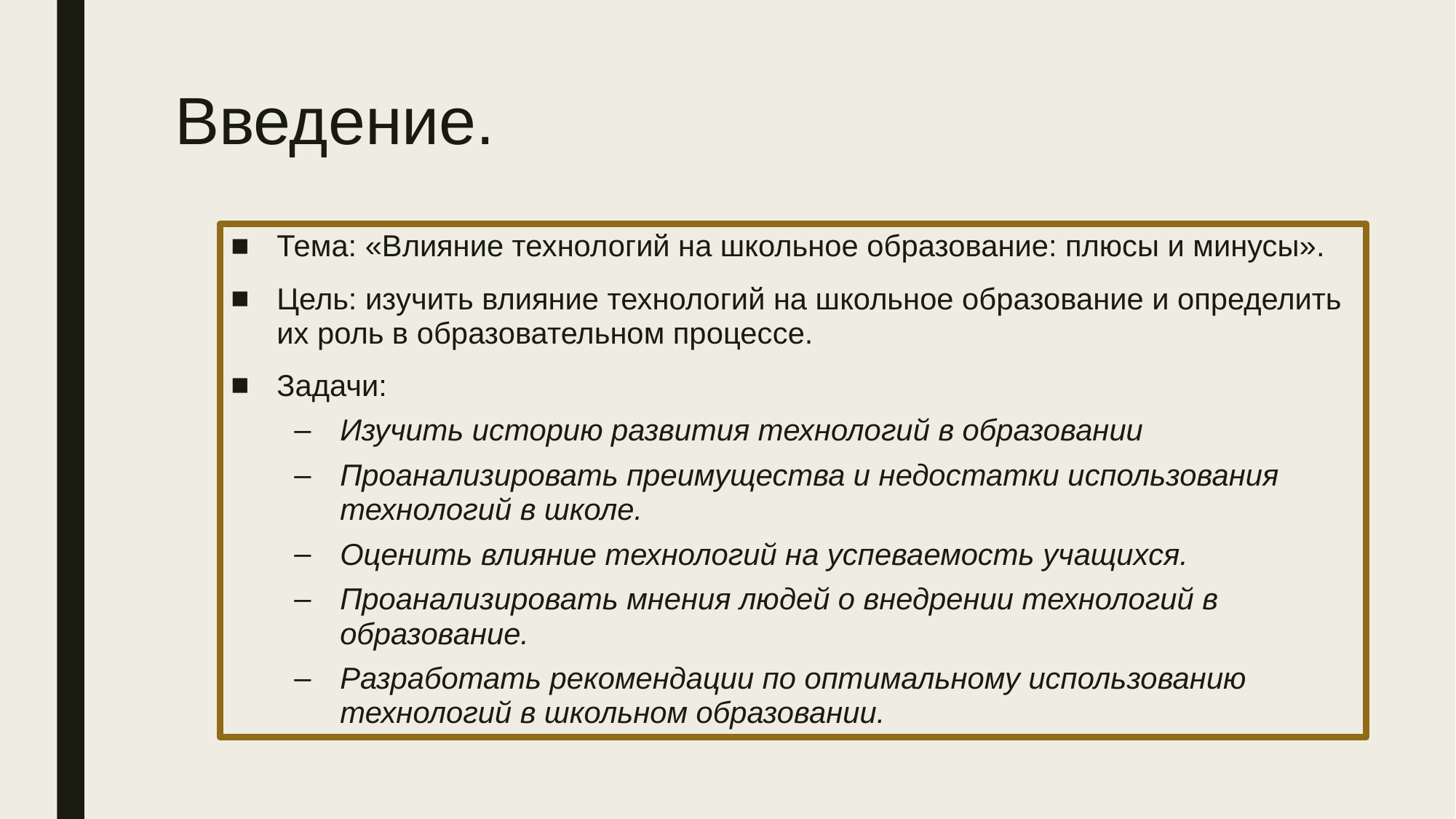

# Введение.
Тема: «Влияние технологий на школьное образование: плюсы и минусы».
Цель: изучить влияние технологий на школьное образование и определить их роль в образовательном процессе.
Задачи:
Изучить историю развития технологий в образовании
Проанализировать преимущества и недостатки использования технологий в школе.
Оценить влияние технологий на успеваемость учащихся.
Проанализировать мнения людей о внедрении технологий в образование.
Разработать рекомендации по оптимальному использованию технологий в школьном образовании.